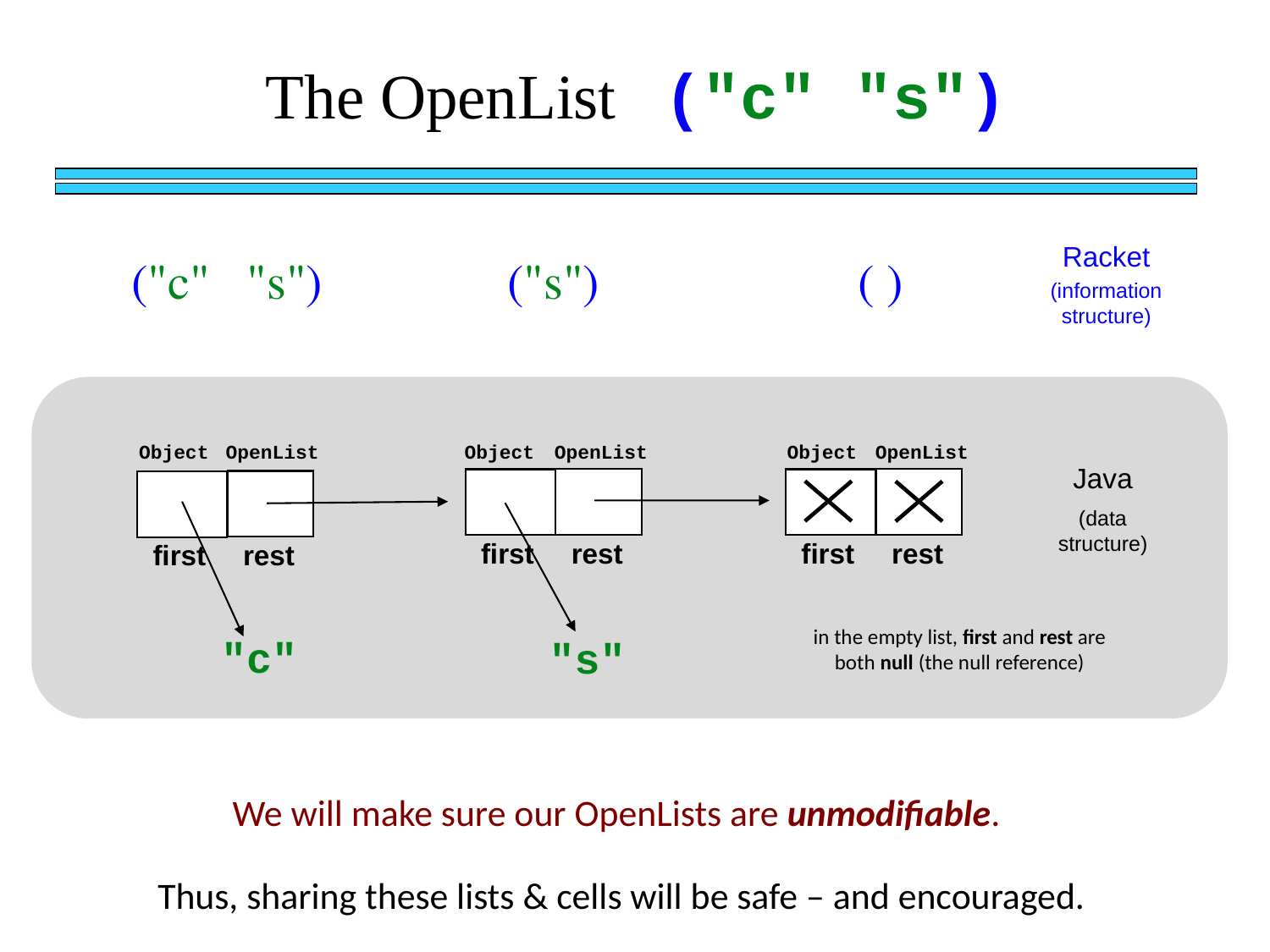

The OpenList   ("c" "s")

Racket
("c"   "s")
("s")
( )
(information structure)

Object
OpenList
Object
OpenList
Object
OpenList
Java

(data structure)

first
rest
first
rest
first
rest
in the empty list, first and rest are both null (the null reference)
"c"
"s"
We will make sure our OpenLists are unmodifiable.
Thus, sharing these lists & cells will be safe – and encouraged.